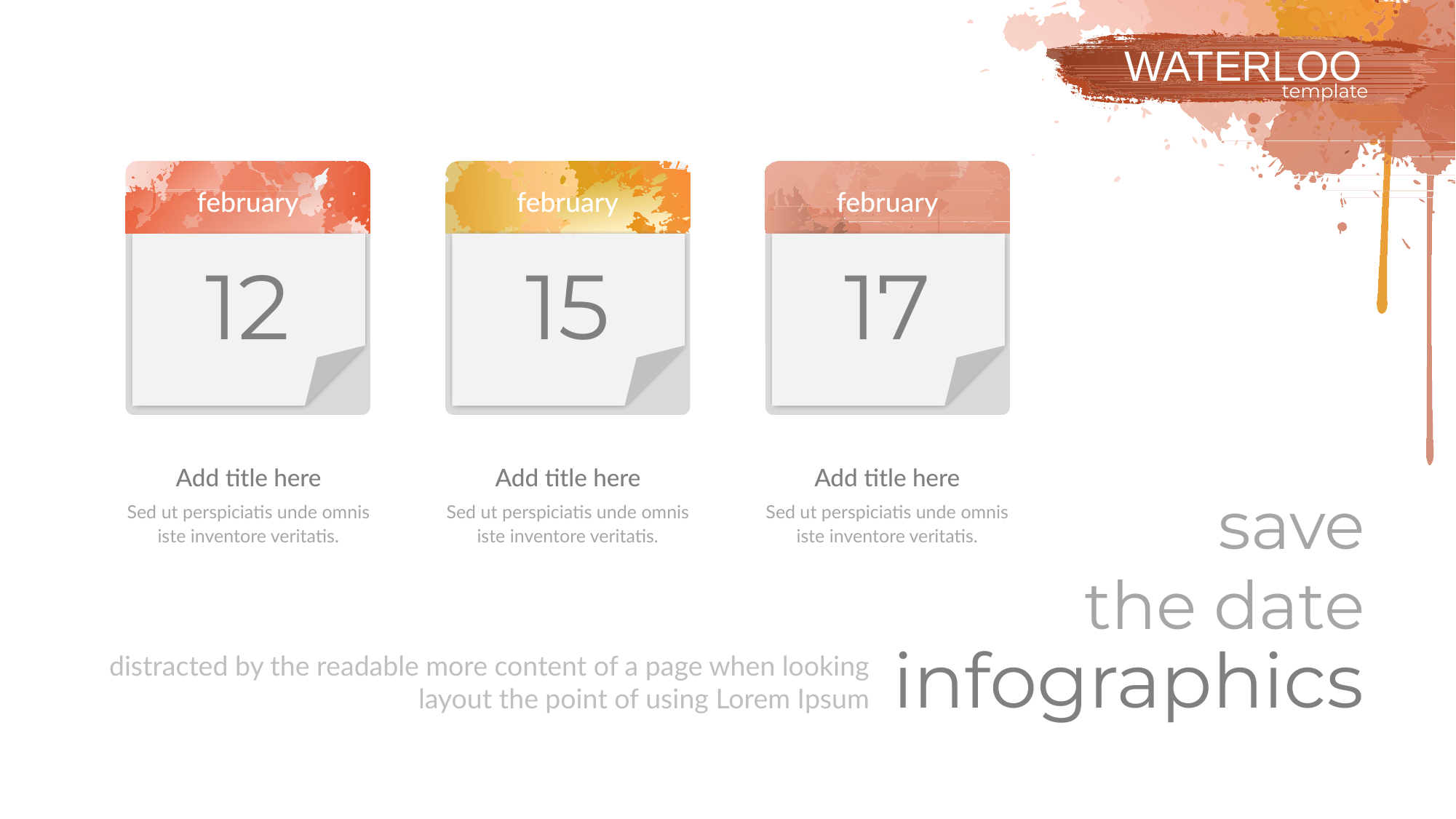

`

WATERLOO
template

february
february
february

12
15
17
Add title here
Add title here
Add title here
save
the date
Sed ut perspiciatis unde omnis iste inventore veritatis.
Sed ut perspiciatis unde omnis iste inventore veritatis.
Sed ut perspiciatis unde omnis iste inventore veritatis.
infographics
distracted by the readable more content of a page when looking layout the point of using Lorem Ipsum